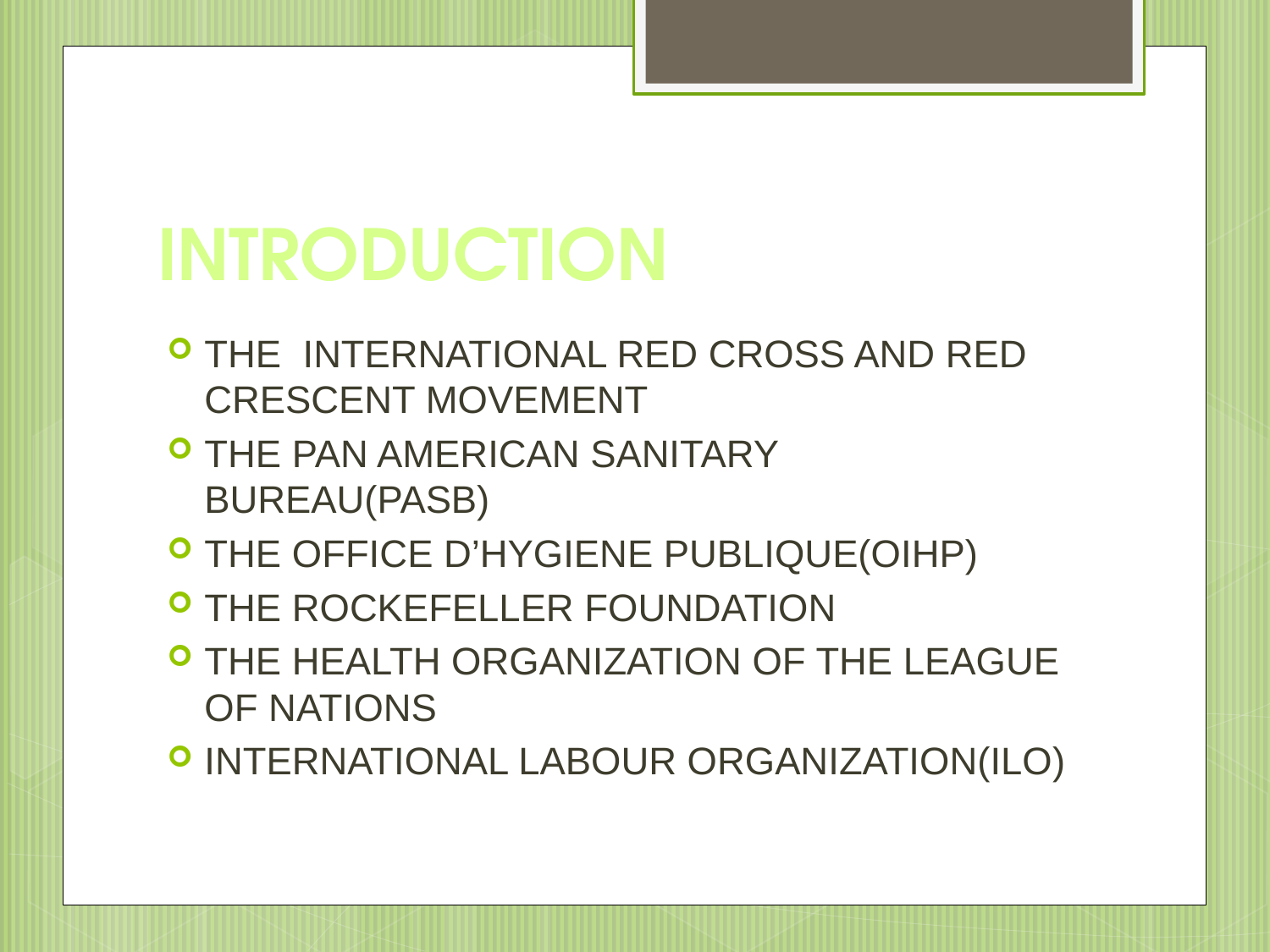

# INTRODUCTION
THE  INTERNATIONAL RED CROSS AND RED CRESCENT MOVEMENT
THE PAN AMERICAN SANITARY BUREAU(PASB)
THE OFFICE D’HYGIENE PUBLIQUE(OIHP)
THE ROCKEFELLER FOUNDATION
THE HEALTH ORGANIZATION OF THE LEAGUE OF NATIONS
INTERNATIONAL LABOUR ORGANIZATION(ILO)